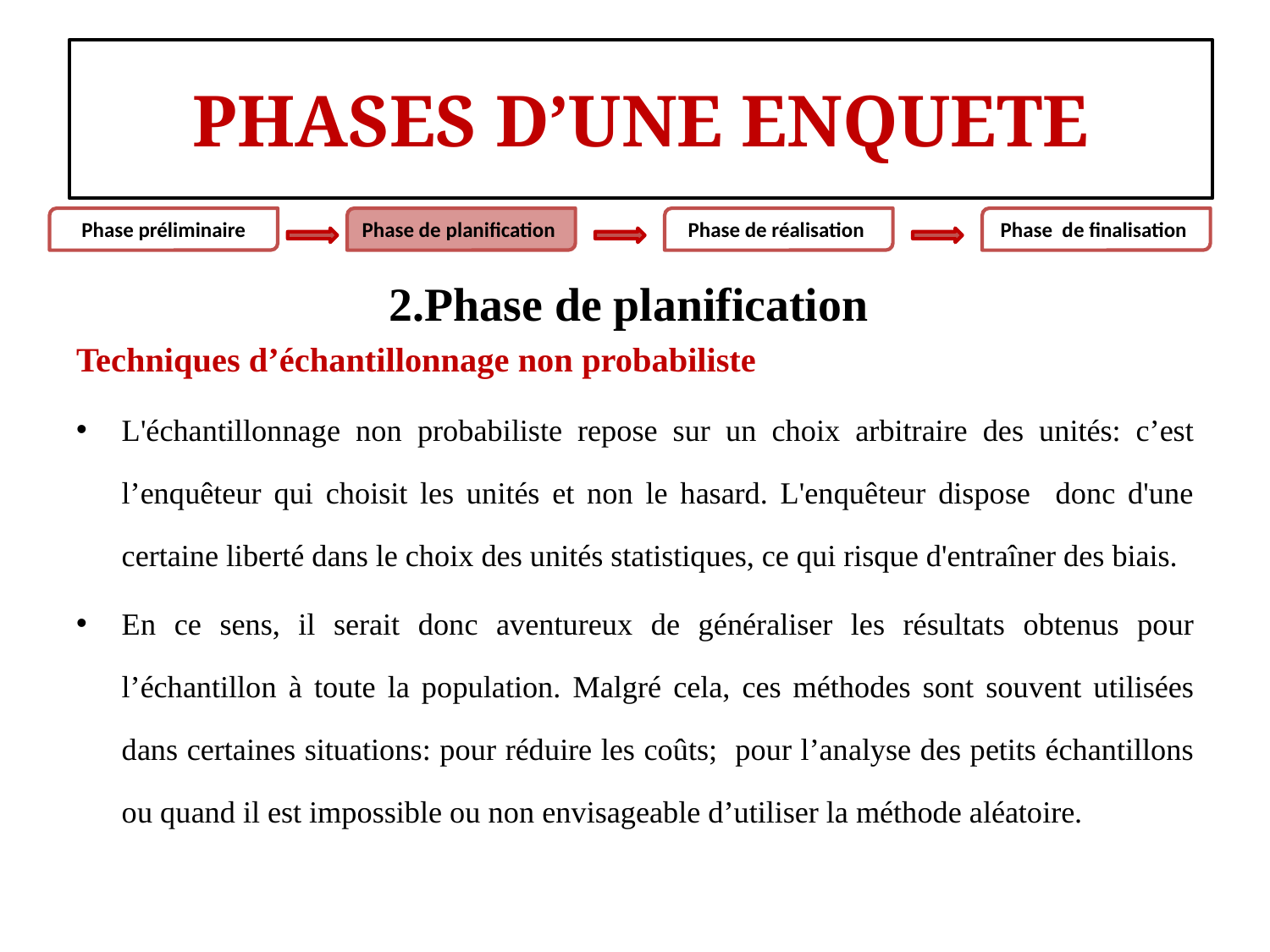

#
PHASES D’UNE ENQUETE
Phase préliminaire
Phase de planification
Phase de réalisation
Phase  de finalisation

2.Phase de planification
Techniques d’échantillonnage non probabiliste
L'échantillonnage non probabiliste repose sur un choix arbitraire des unités: c’est l’enquêteur qui choisit les unités et non le hasard. L'enquêteur dispose  donc d'une certaine liberté dans le choix des unités statistiques, ce qui risque d'entraîner des biais.
En ce sens, il serait donc aventureux de généraliser les résultats obtenus pour l’échantillon à toute la population. Malgré cela, ces méthodes sont souvent utilisées dans certaines situations: pour réduire les coûts;  pour l’analyse des petits échantillons ou quand il est impossible ou non envisageable d’utiliser la méthode aléatoire.